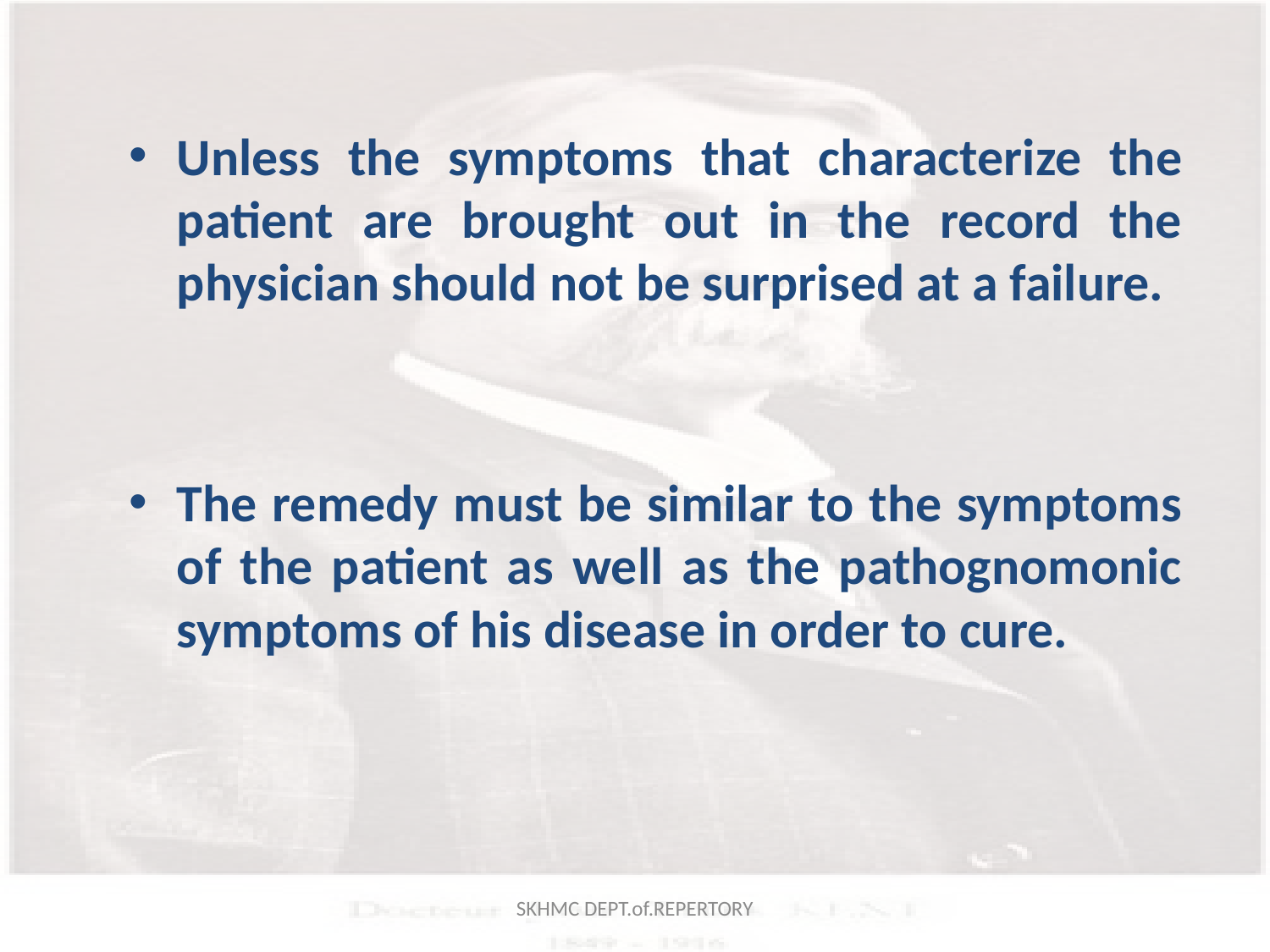

Unless the symptoms that characterize the patient are brought out in the record the physician should not be surprised at a failure.

The remedy must be similar to the symptoms of the patient as well as the pathognomonic symptoms of his disease in order to cure.
SKHMC DEPT.of.REPERTORY